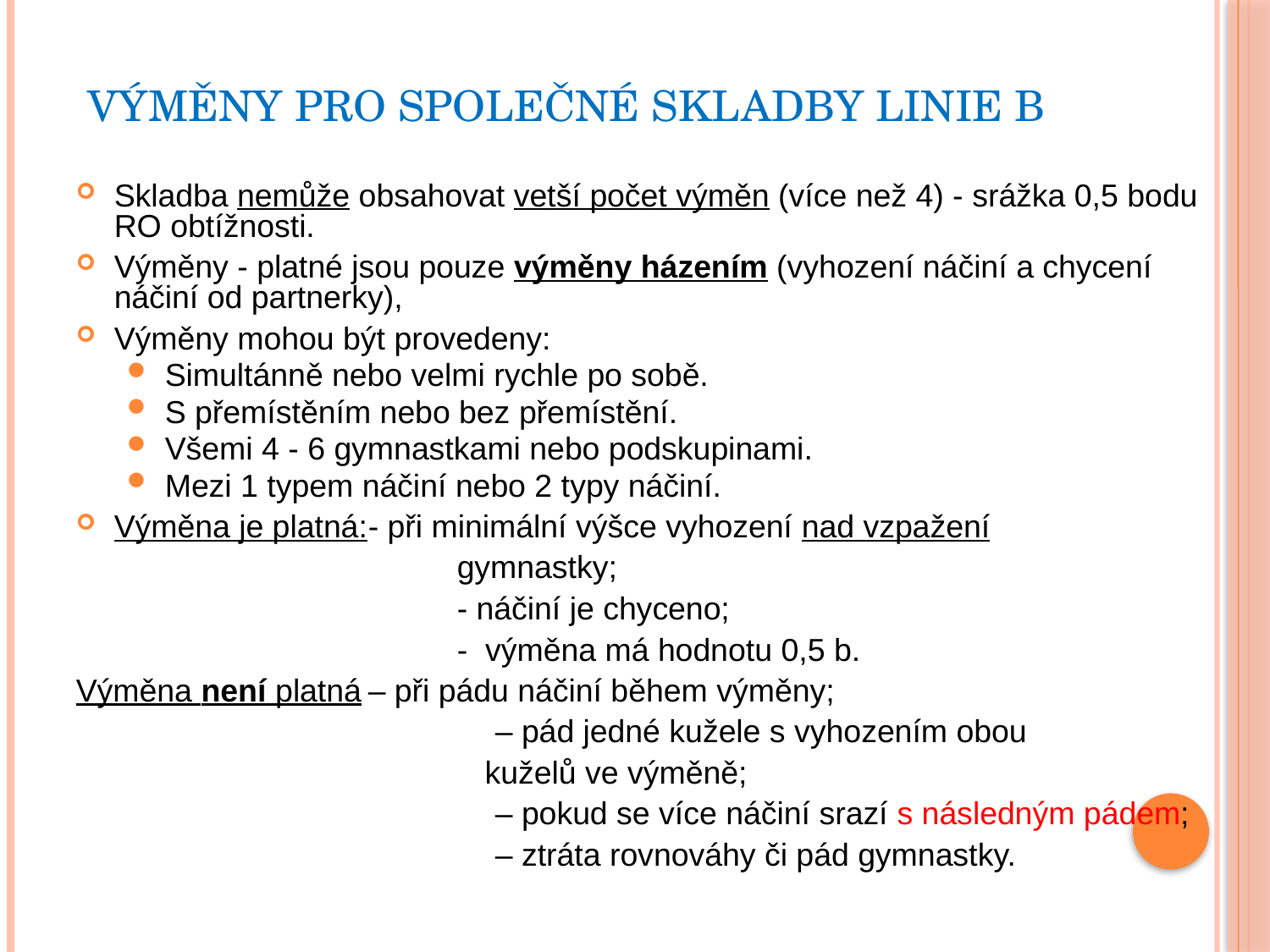

# VÝMĚNY PRO SPOLEČNÉ SKLADBY LINIE B
Skladba nemůže obsahovat vetší počet výměn (více než 4) - srážka 0,5 bodu RO obtížnosti.
Výměny - platné jsou pouze výměny házením (vyhození náčiní a chycení náčiní od partnerky),
Výměny mohou být provedeny:
Simultánně nebo velmi rychle po sobě.
S přemístěním nebo bez přemístění.
Všemi 4 - 6 gymnastkami nebo podskupinami.
Mezi 1 typem náčiní nebo 2 typy náčiní.
Výměna je platná:	- při minimální výšce vyhození nad vzpažení
			gymnastky;
			- náčiní je chyceno;
			-  výměna má hodnotu 0,5 b.
Výměna není platná	– při pádu náčiní během výměny;
				– pád jedné kužele s vyhozením obou
                                              kuželů ve výměně;
				– pokud se více náčiní srazí s následným pádem;
				– ztráta rovnováhy či pád gymnastky.